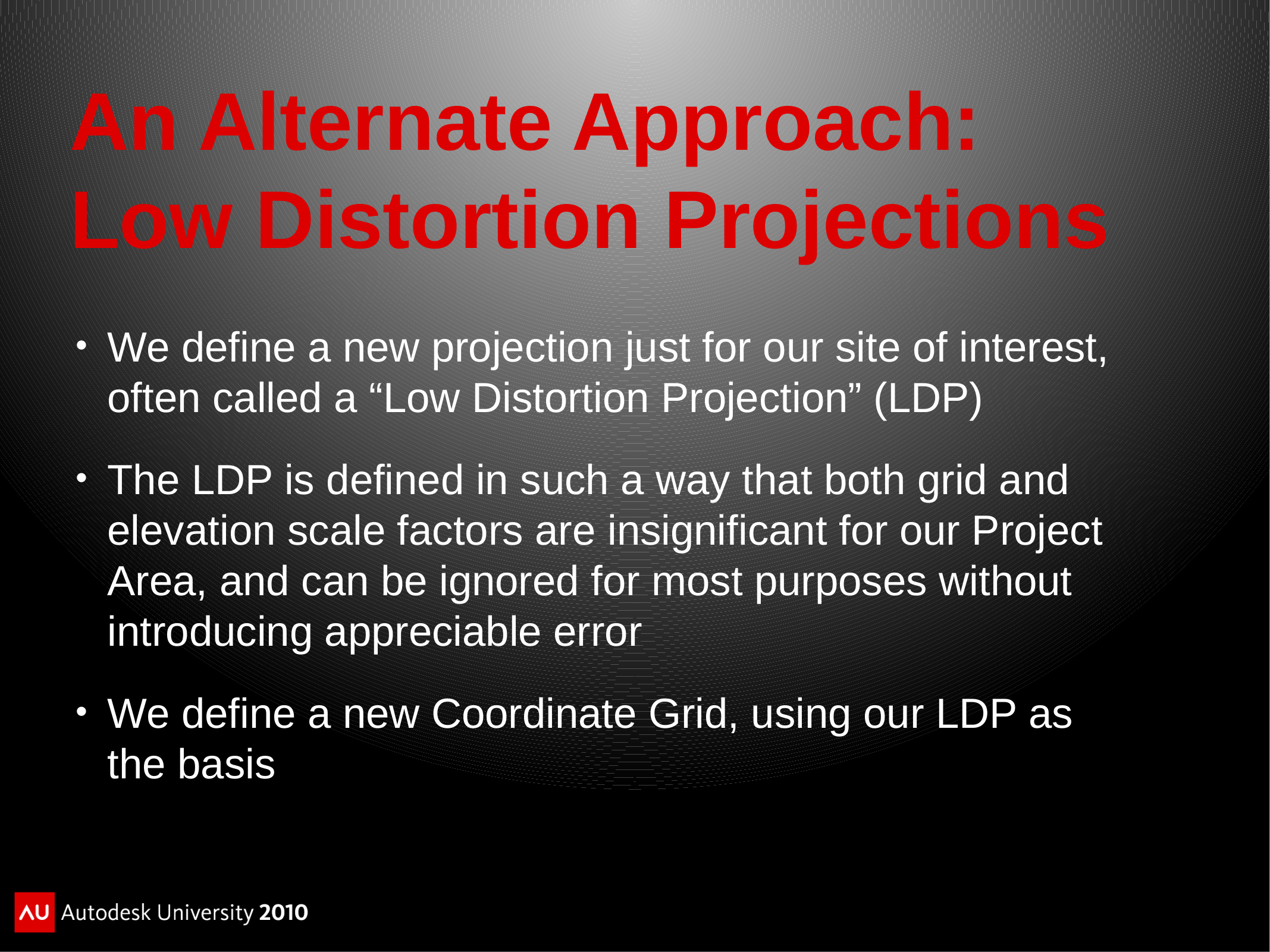

# An Alternate Approach: Low Distortion Projections
We define a new projection just for our site of interest, often called a “Low Distortion Projection” (LDP)
The LDP is defined in such a way that both grid and elevation scale factors are insignificant for our Project Area, and can be ignored for most purposes without introducing appreciable error
We define a new Coordinate Grid, using our LDP as the basis